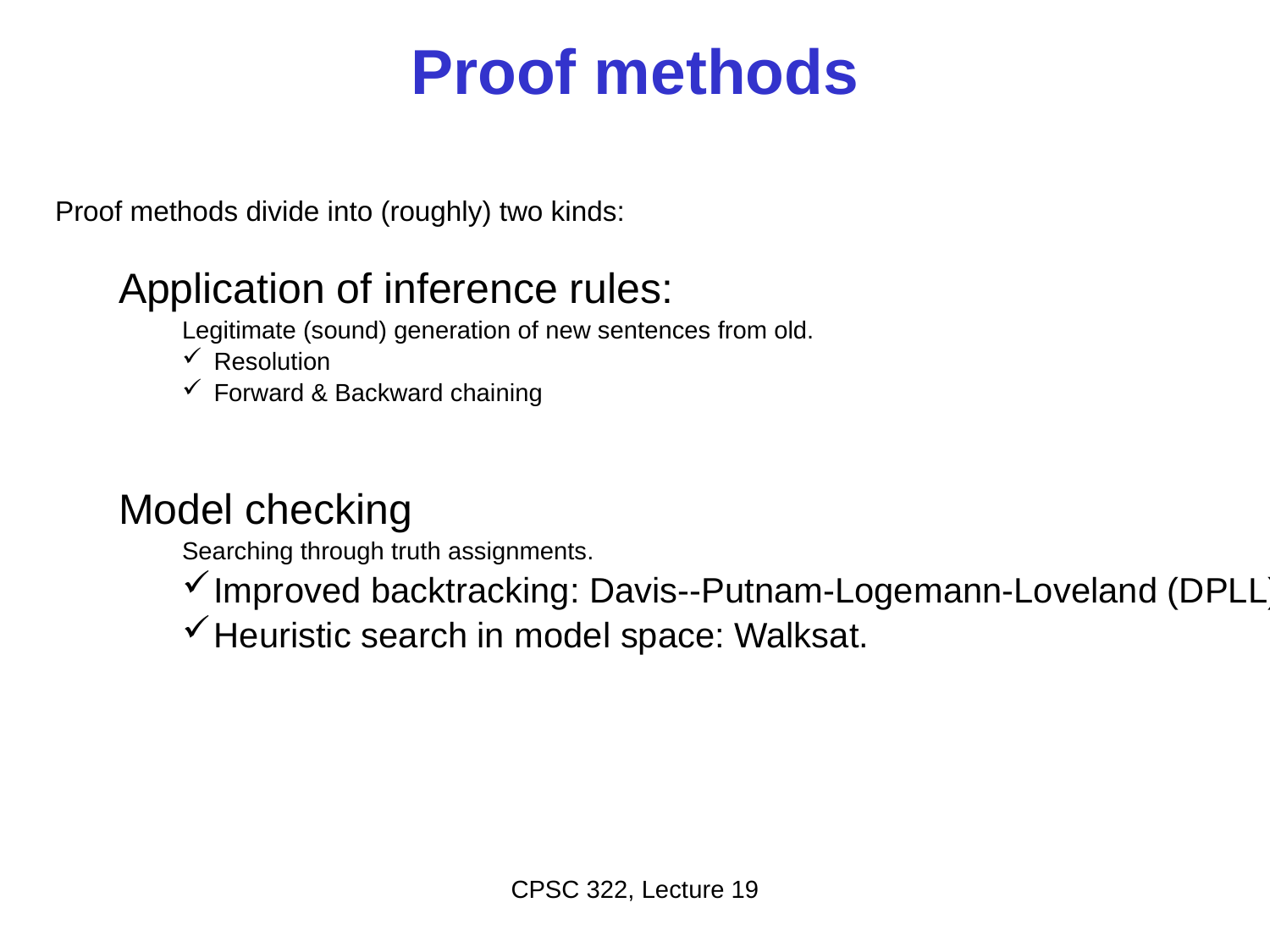

# Proof methods
Proof methods divide into (roughly) two kinds:

Application of inference rules:
Legitimate (sound) generation of new sentences from old.
Resolution
Forward & Backward chaining

Model checking
Searching through truth assignments.
Improved backtracking: Davis--Putnam-Logemann-Loveland (DPLL)
Heuristic search in model space: Walksat.

CPSC 322, Lecture 19